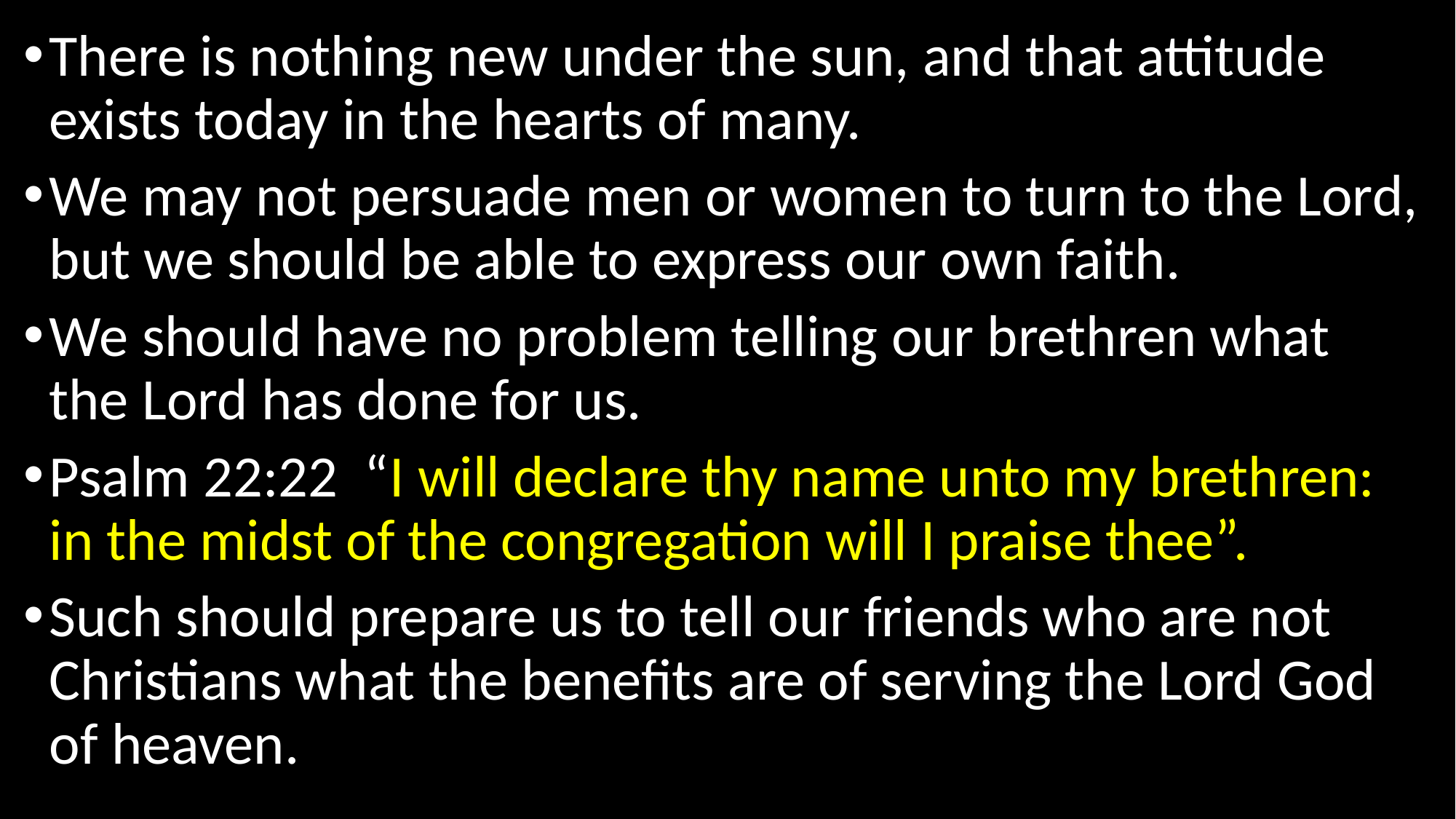

There is nothing new under the sun, and that attitude exists today in the hearts of many.
We may not persuade men or women to turn to the Lord, but we should be able to express our own faith.
We should have no problem telling our brethren what the Lord has done for us.
Psalm 22:22  “I will declare thy name unto my brethren: in the midst of the congregation will I praise thee”.
Such should prepare us to tell our friends who are not Christians what the benefits are of serving the Lord God of heaven.